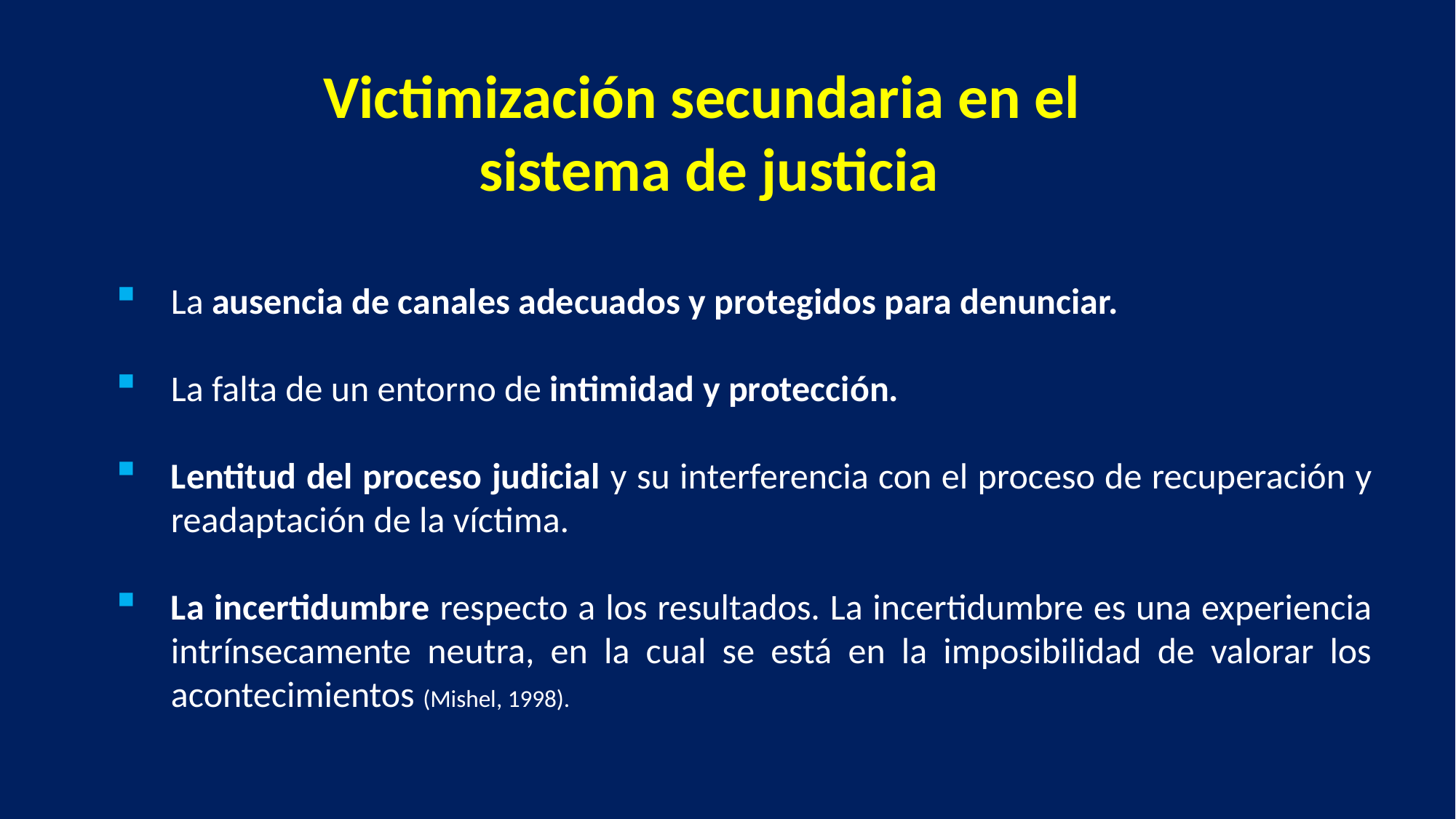

Victimización secundaria en el
sistema de justicia

La ausencia de canales adecuados y protegidos para denunciar.

La falta de un entorno de intimidad y protección.

Lentitud del proceso judicial y su interferencia con el proceso de recuperación y readaptación de la víctima.

La incertidumbre respecto a los resultados. La incertidumbre es una experiencia intrínsecamente neutra, en la cual se está en la imposibilidad de valorar los acontecimientos (Mishel, 1998).